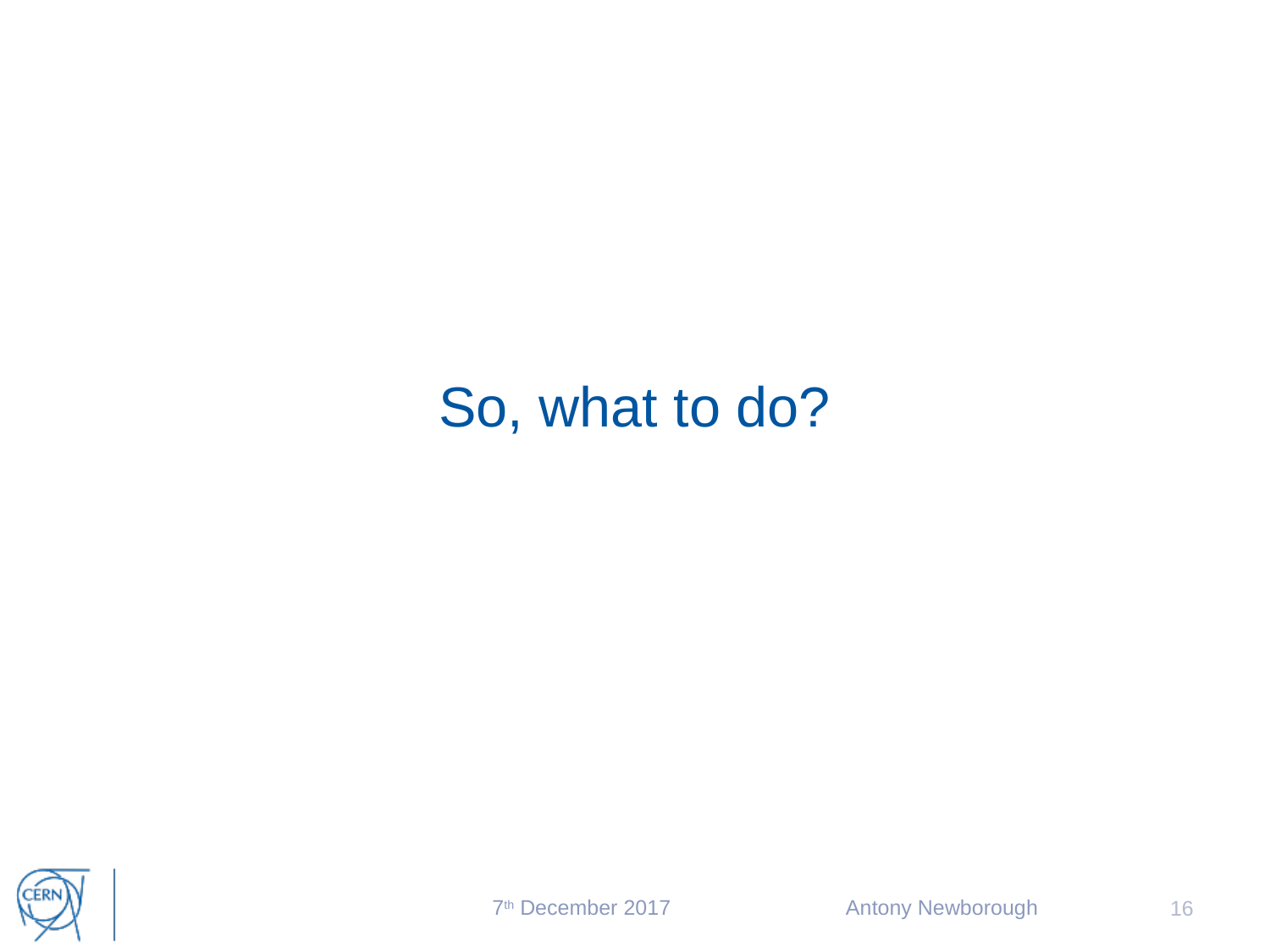

# So, what to do?
Antony Newborough
7th December 2017
16